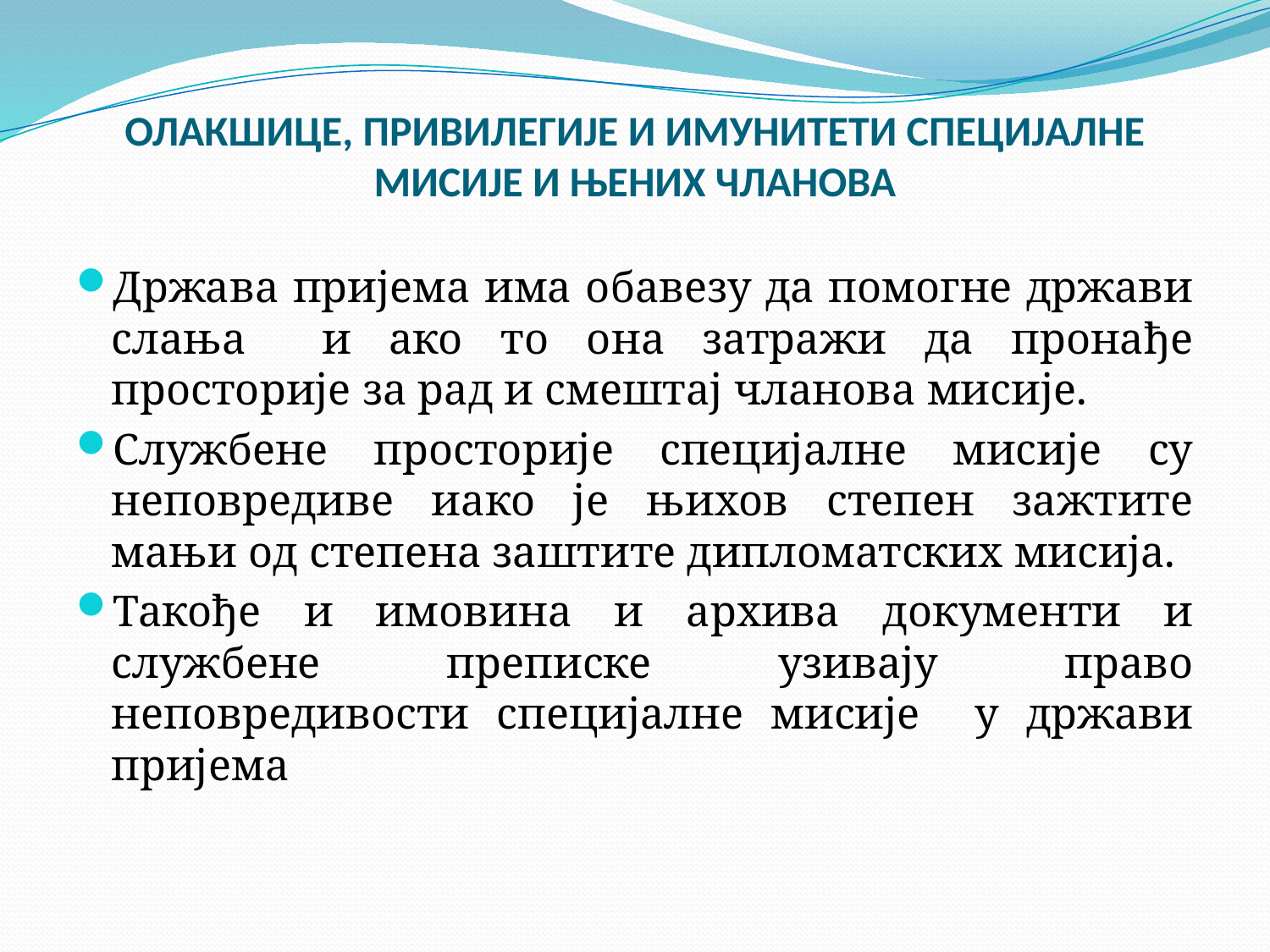

# ОЛАКШИЦЕ, ПРИВИЛЕГИЈЕ И ИМУНИТЕТИ СПЕЦИЈАЛНЕ МИСИЈЕ И ЊЕНИХ ЧЛАНОВА
Држава пријема има обавезу да помогне држави слања  и ако то она затражи да пронађе просторије за рад и смештај чланова мисије.
Службене просторије специјалне мисије су неповредиве иако је њихов степен зажтите мањи од степена заштите дипломатских мисија.
Такође и имовина и архива документи и службене преписке узивају право неповредивости специјалне мисије  у држави пријема